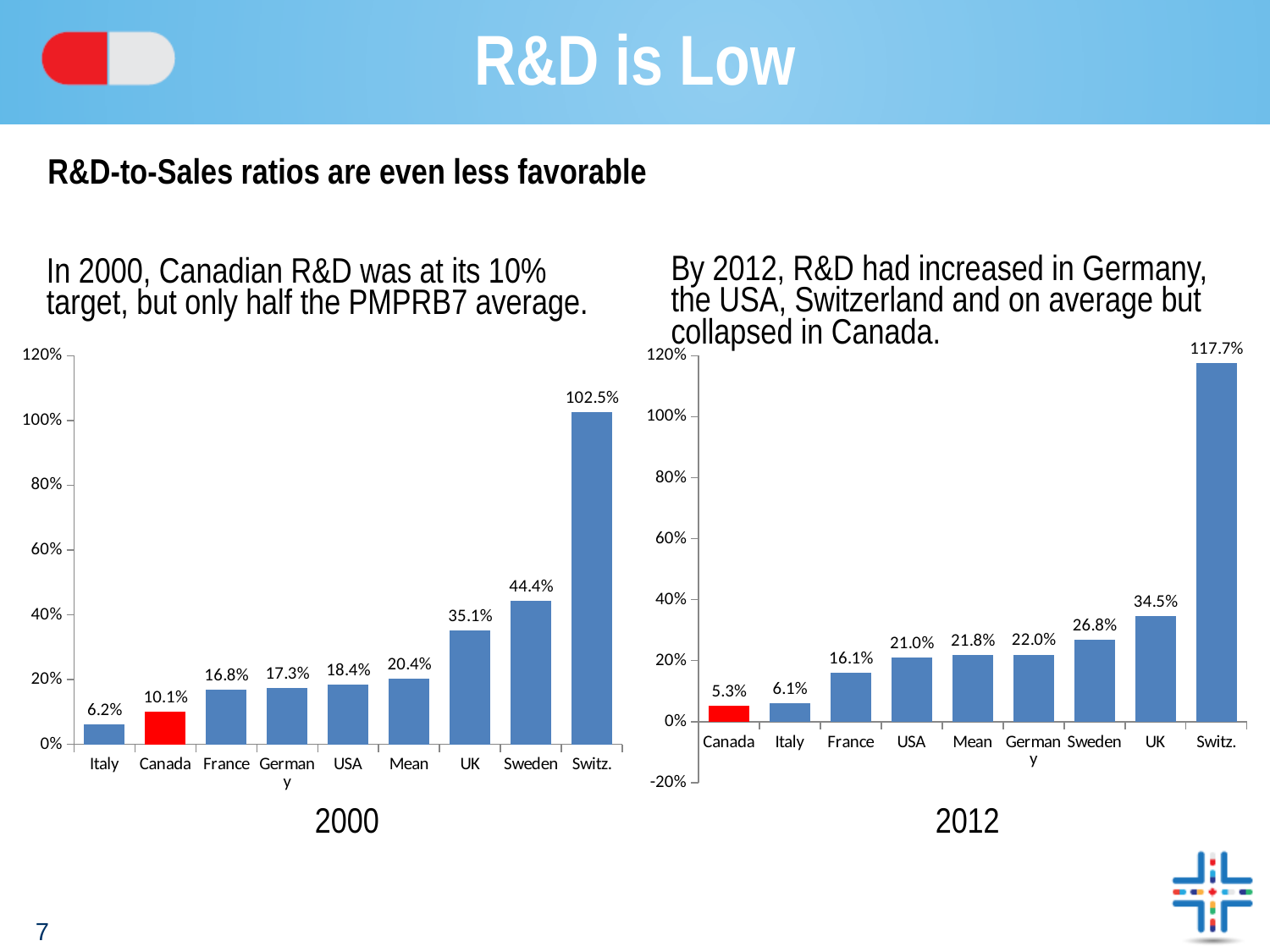

# R&D is Low
R&D-to-Sales ratios are even less favorable

By 2012, R&D had increased in Germany, the USA, Switzerland and on average but collapsed in Canada.

In 2000, Canadian R&D was at its 10% target, but only half the PMPRB7 average.

### Chart

| Category | 2000 |
|---|---|
| Italy | 0.062 |
| Canada | 0.10099999999999999 |
| France | 0.168 |
| Germany | 0.17300000000000001 |
| USA | 0.184 |
| Mean | 0.204 |
| UK | 0.35100000000000003 |
| Sweden | 0.444 |
| Switz. | 1.025 |

### Chart

| Category | 2012 |
|---|---|
| Canada | 0.053 |
| Italy | 0.061 |
| France | 0.161 |
| USA | 0.21 |
| Mean | 0.218 |
| Germany | 0.22 |
| Sweden | 0.268 |
| UK | 0.345 |
| Switz. | 1.177 |
2000

2012

7